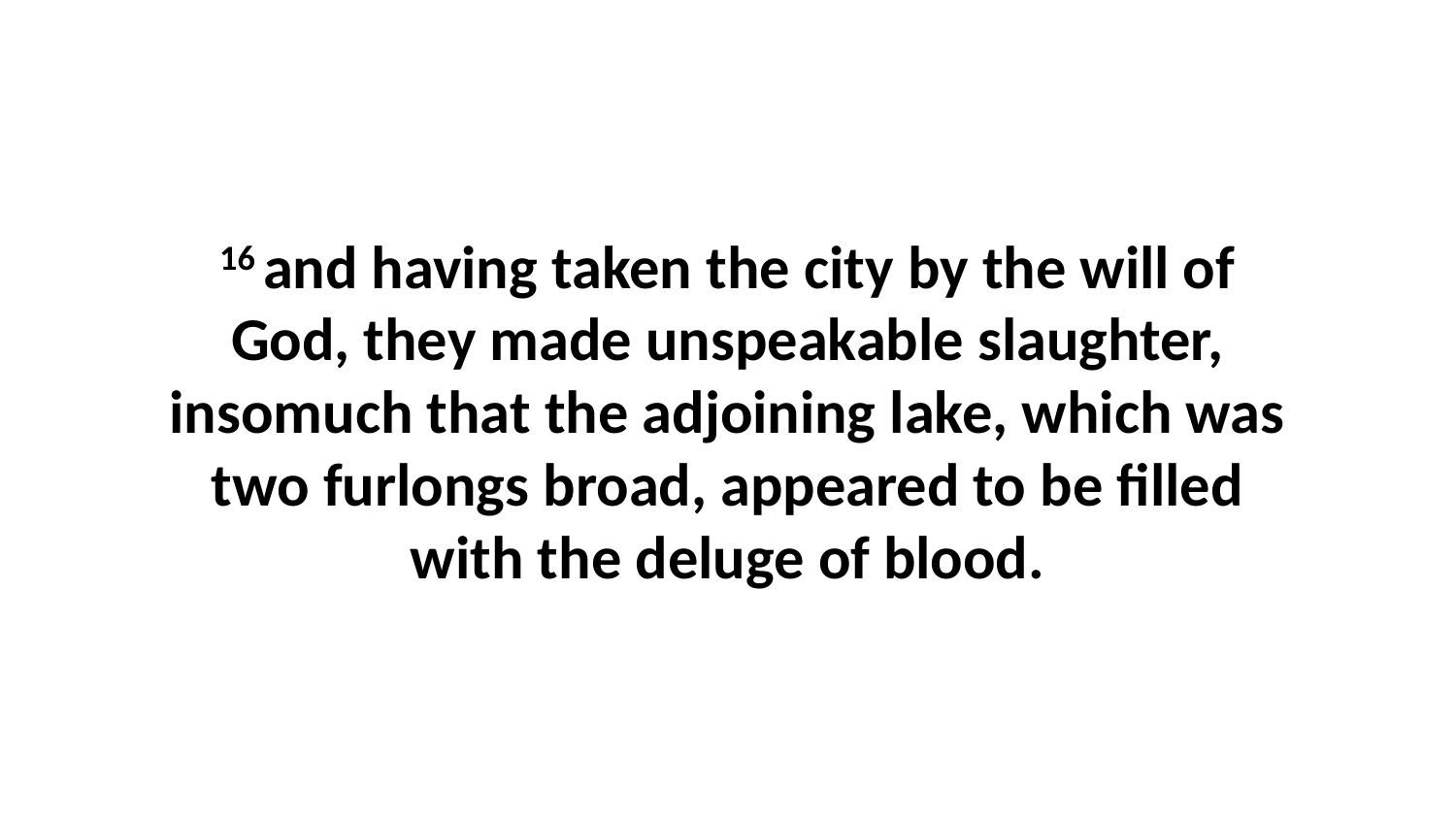

16 and having taken the city by the will of God, they made unspeakable slaughter, insomuch that the adjoining lake, which was two furlongs broad, appeared to be filled with the deluge of blood.